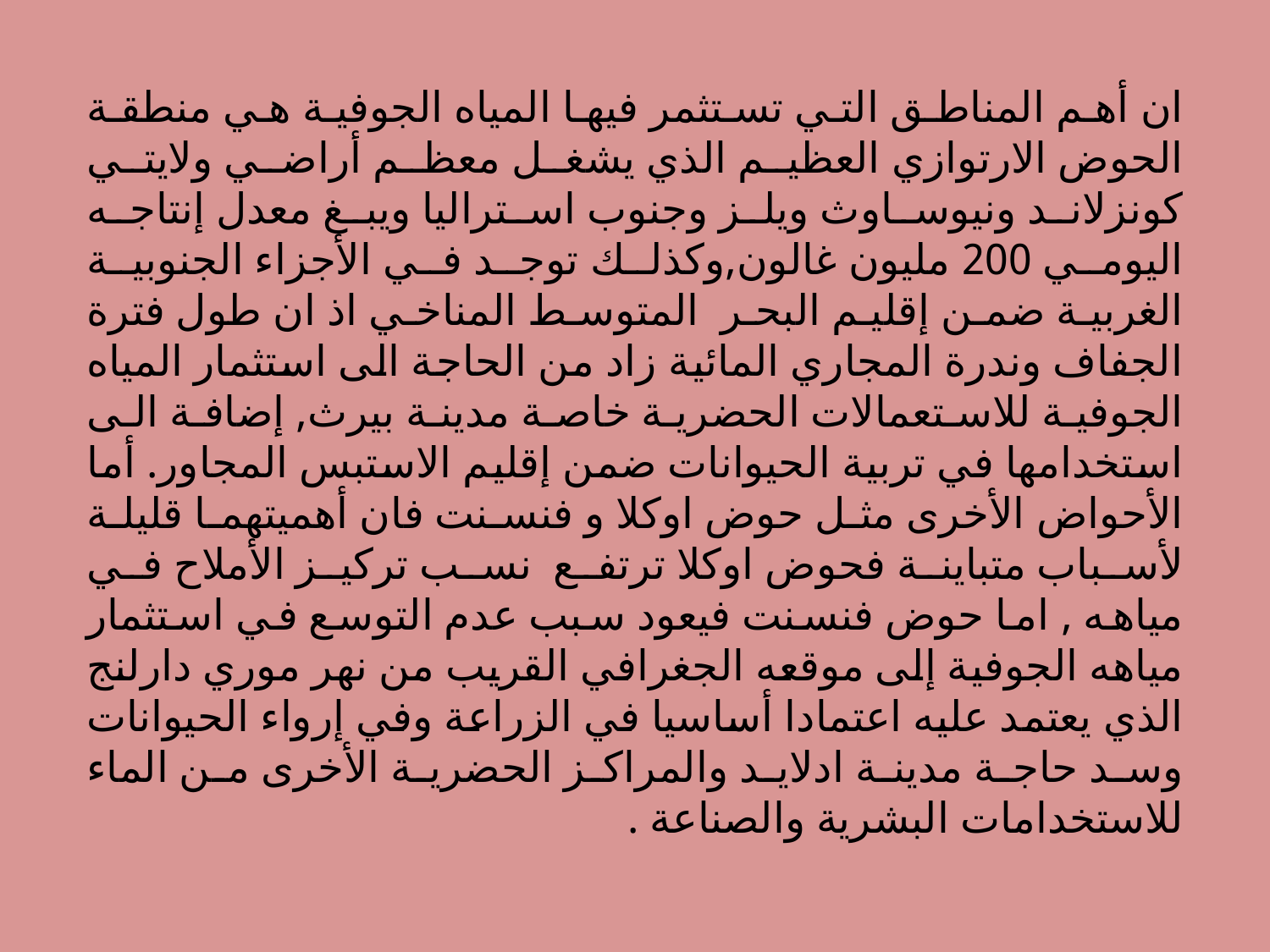

ان أهم المناطق التي تستثمر فيها المياه الجوفية هي منطقة الحوض الارتوازي العظيم الذي يشغل معظم أراضي ولايتي كونزلاند ونيوساوث ويلز وجنوب استراليا ويبغ معدل إنتاجه اليومي 200 مليون غالون,وكذلك توجد في الأجزاء الجنوبية الغربية ضمن إقليم البحر  المتوسط المناخي اذ ان طول فترة الجفاف وندرة المجاري المائية زاد من الحاجة الى استثمار المياه الجوفية للاستعمالات الحضرية خاصة مدينة بيرث, إضافة الى استخدامها في تربية الحيوانات ضمن إقليم الاستبس المجاور. أما الأحواض الأخرى مثل حوض اوكلا و فنسنت فان أهميتهما قليلة لأسباب متباينة فحوض اوكلا ترتفع  نسب تركيز الأملاح في مياهه , اما حوض فنسنت فيعود سبب عدم التوسع في استثمار مياهه الجوفية إلى موقعه الجغرافي القريب من نهر موري دارلنج الذي يعتمد عليه اعتمادا أساسيا في الزراعة وفي إرواء الحيوانات وسد حاجة مدينة ادلايد والمراكز الحضرية الأخرى من الماء للاستخدامات البشرية والصناعة .